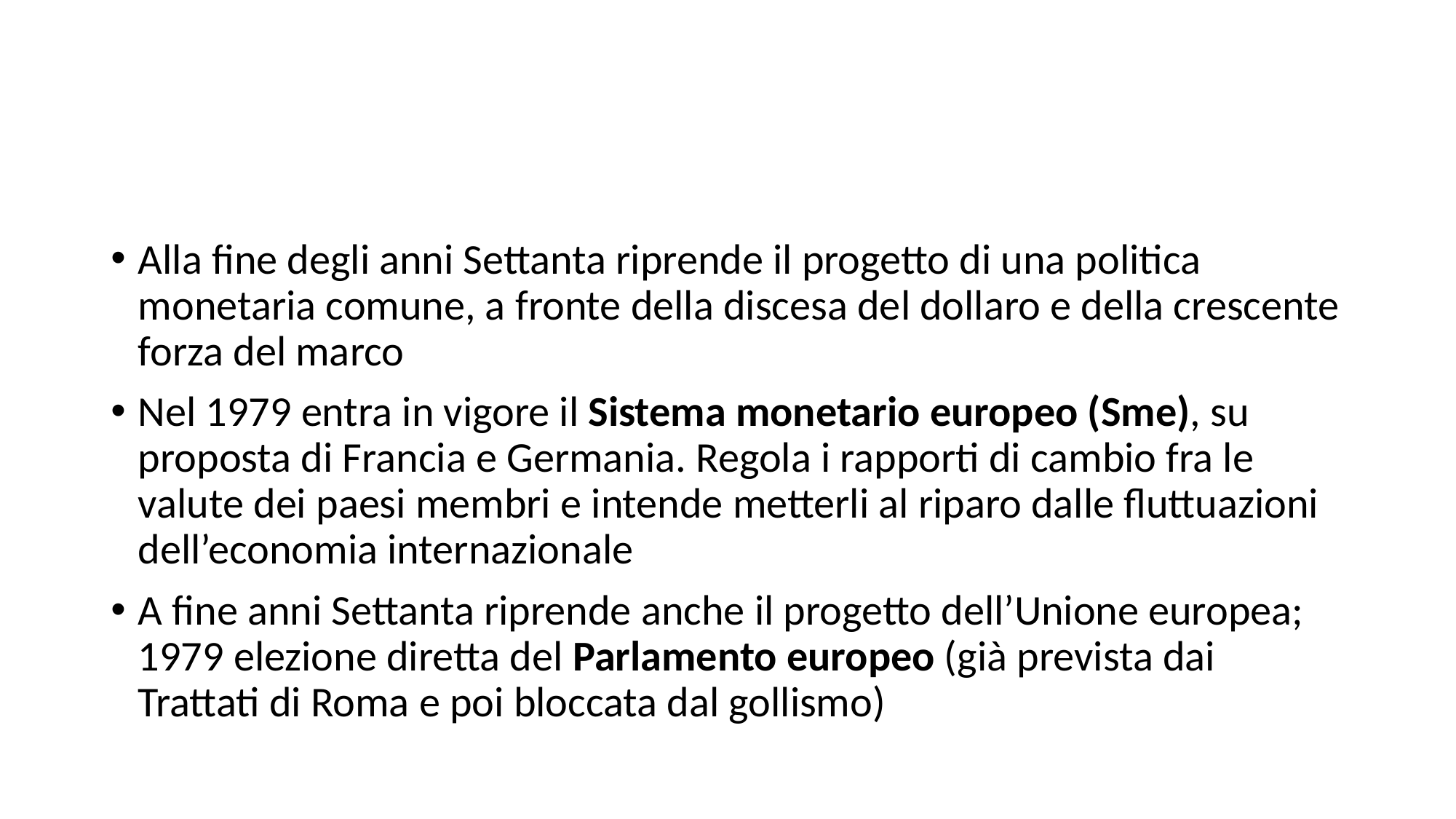

#

Alla fine degli anni Settanta riprende il progetto di una politica monetaria comune, a fronte della discesa del dollaro e della crescente forza del marco
Nel 1979 entra in vigore il Sistema monetario europeo (Sme), su proposta di Francia e Germania. Regola i rapporti di cambio fra le valute dei paesi membri e intende metterli al riparo dalle fluttuazioni dell’economia internazionale
A fine anni Settanta riprende anche il progetto dell’Unione europea; 1979 elezione diretta del Parlamento europeo (già prevista dai Trattati di Roma e poi bloccata dal gollismo)